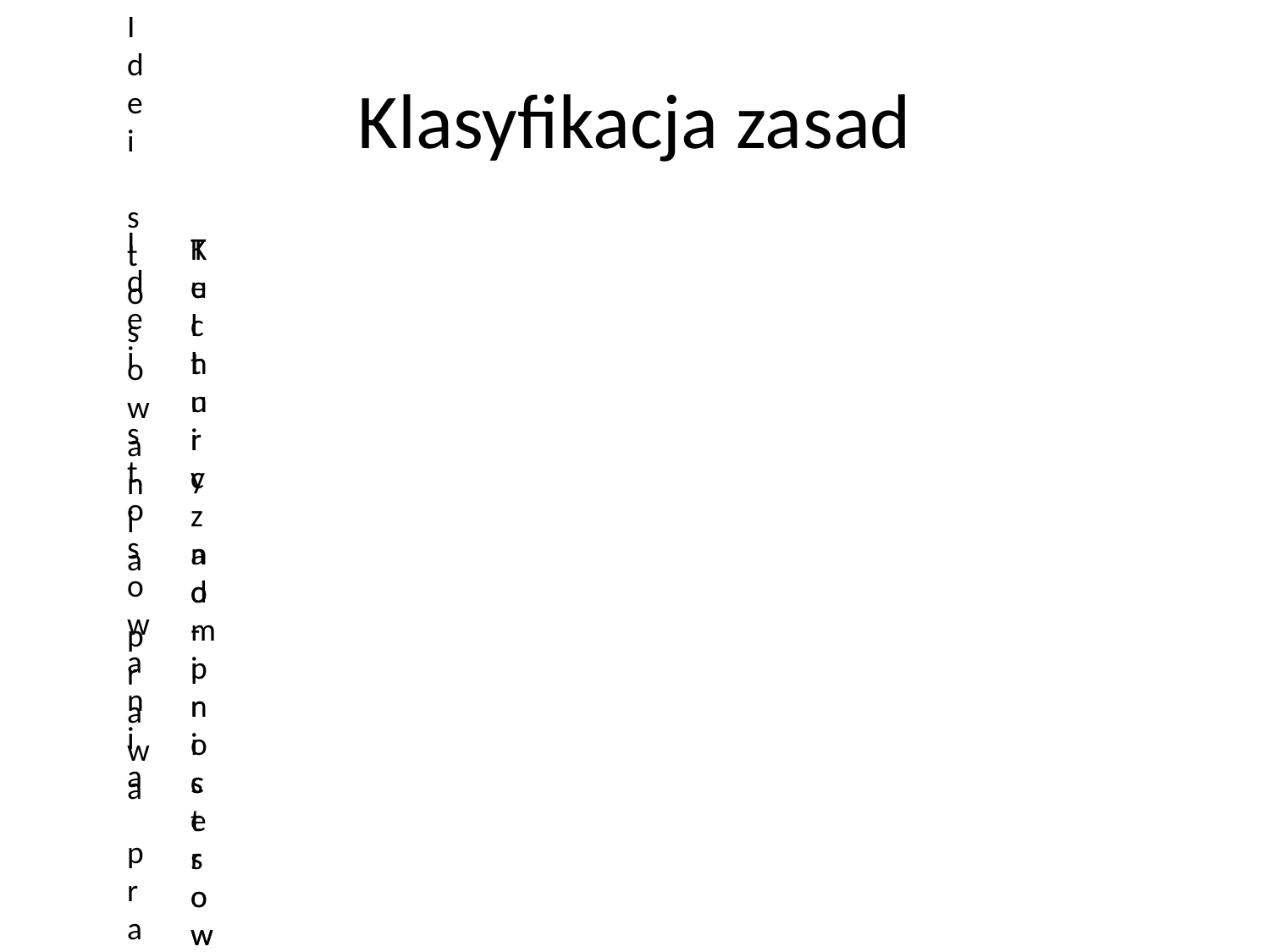

Klasyfikacja zasad
Idei stosowania prawa

Pierwotne:
Pochodne
Kultury administrowania
Techniczno-procesowe
Idei stosowania prawa